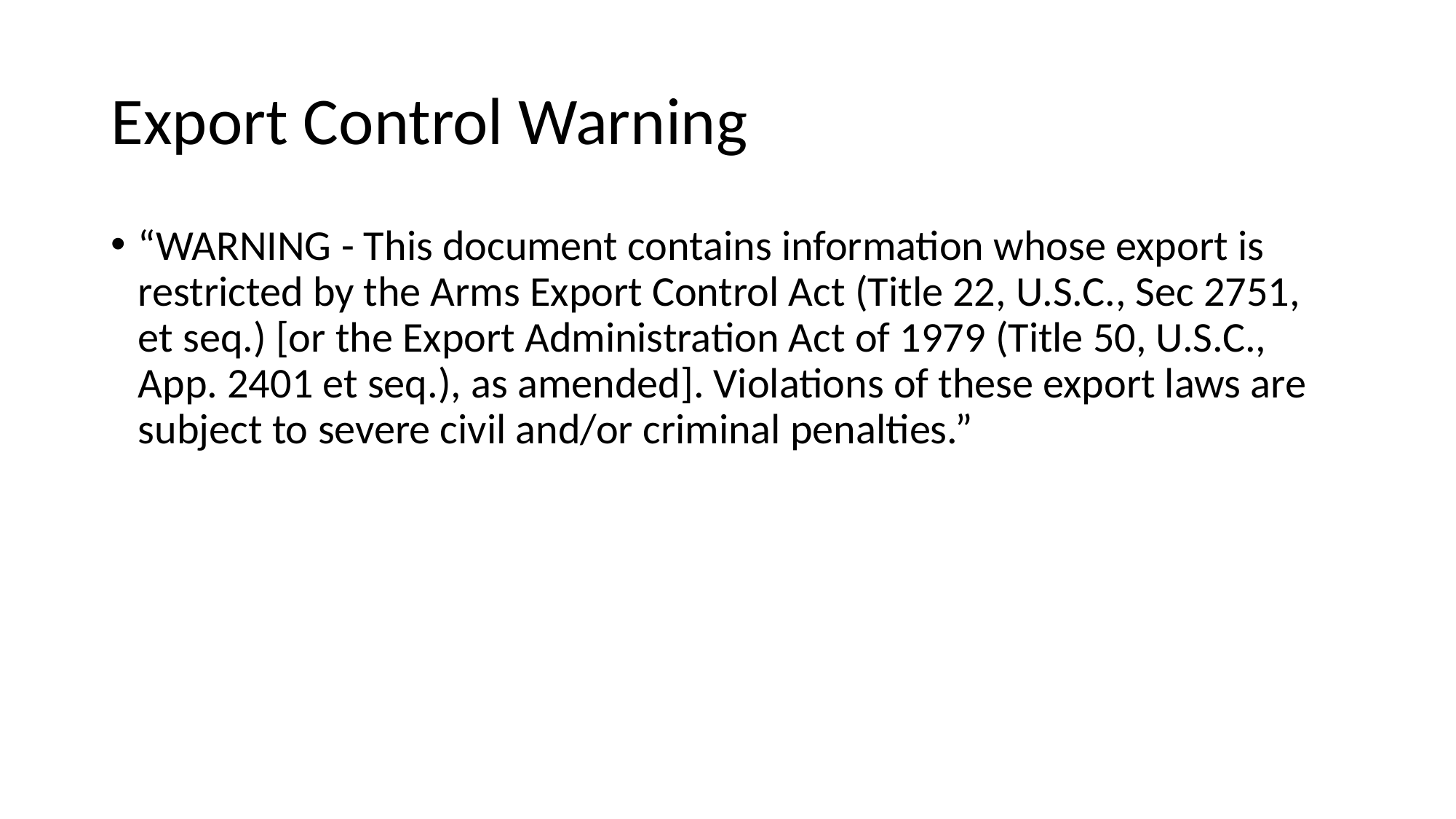

# Export Control Warning
“WARNING - This document contains information whose export is restricted by the Arms Export Control Act (Title 22, U.S.C., Sec 2751, et seq.) [or the Export Administration Act of 1979 (Title 50, U.S.C., App. 2401 et seq.), as amended]. Violations of these export laws are subject to severe civil and/or criminal penalties.”